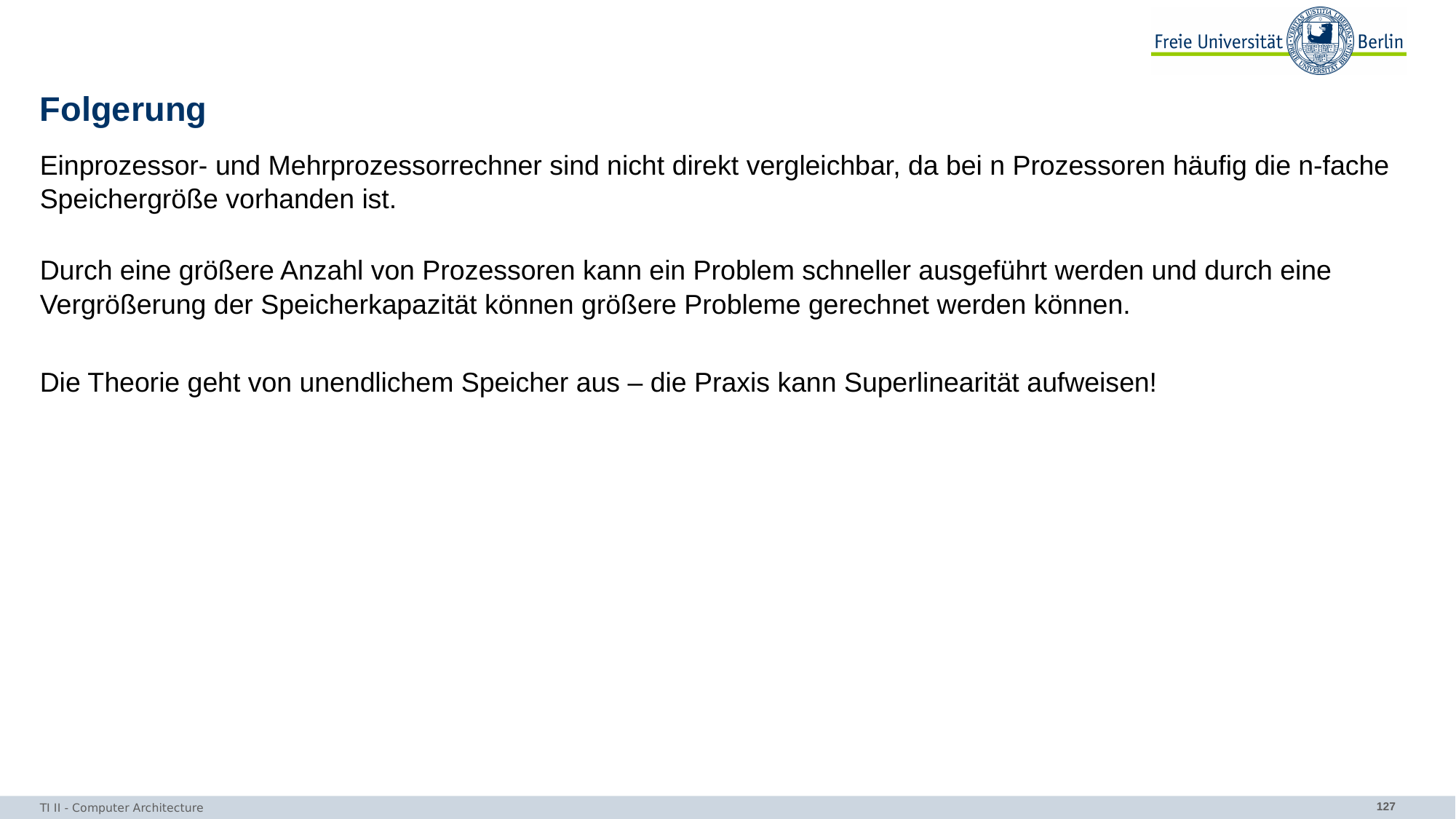

# Folgerung
Einprozessor- und Mehrprozessorrechner sind nicht direkt vergleichbar, da bei n Prozessoren häufig die n-fache Speichergröße vorhanden ist.
Durch eine größere Anzahl von Prozessoren kann ein Problem schneller ausgeführt werden und durch eine Vergrößerung der Speicherkapazität können größere Probleme gerechnet werden können.

Die Theorie geht von unendlichem Speicher aus – die Praxis kann Superlinearität aufweisen!
TI II - Computer Architecture